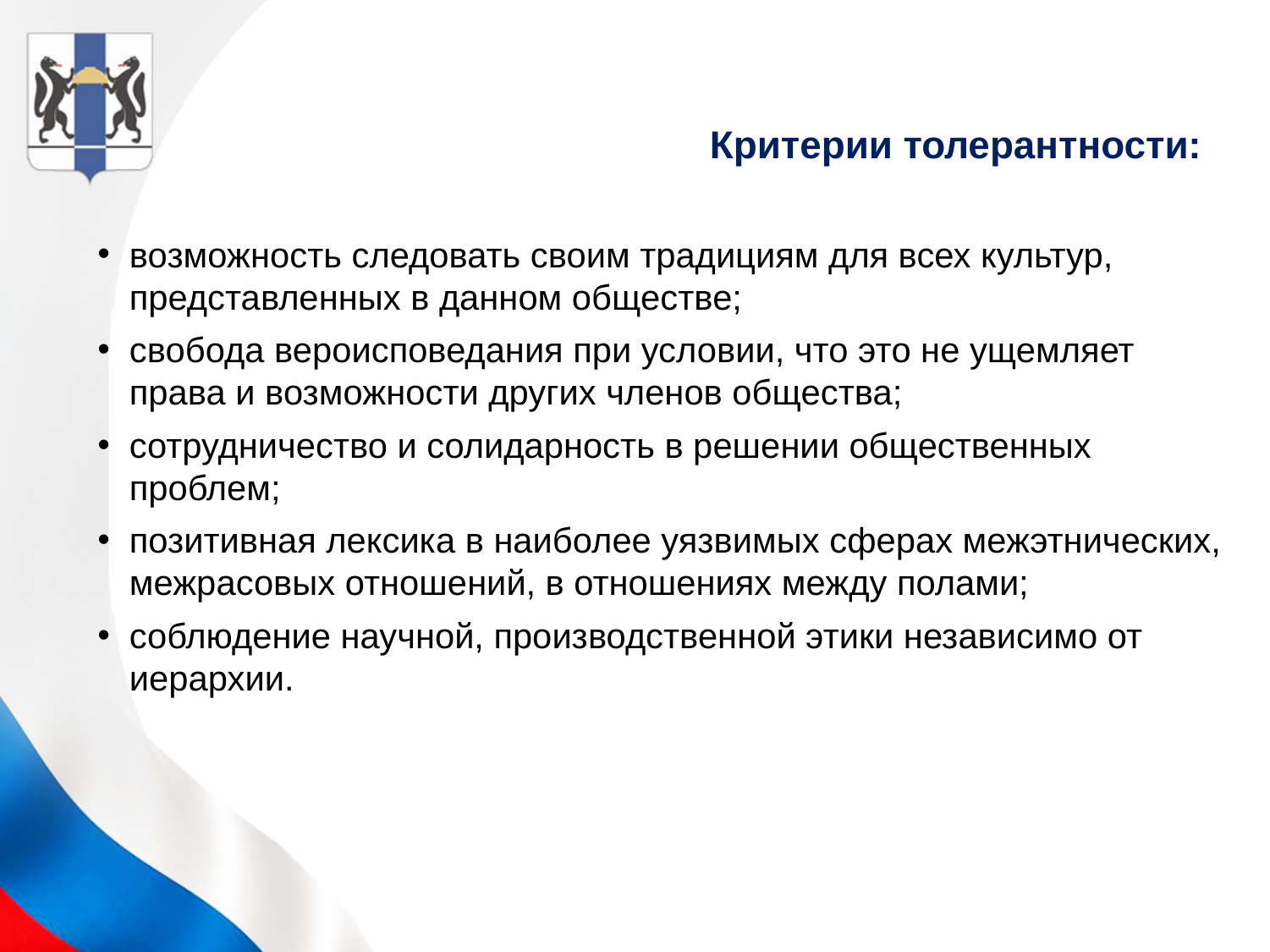

# Критерии толерантности:
возможность следовать своим традициям для всех культур, представленных в данном обществе;
свобода вероисповедания при условии, что это не ущемляет права и возможности других членов общества;
сотрудничество и солидарность в решении общественных проблем;
позитивная лексика в наиболее уязвимых сферах межэтнических, межрасовых отношений, в отношениях между полами;
соблюдение научной, производственной этики независимо от иерархии.